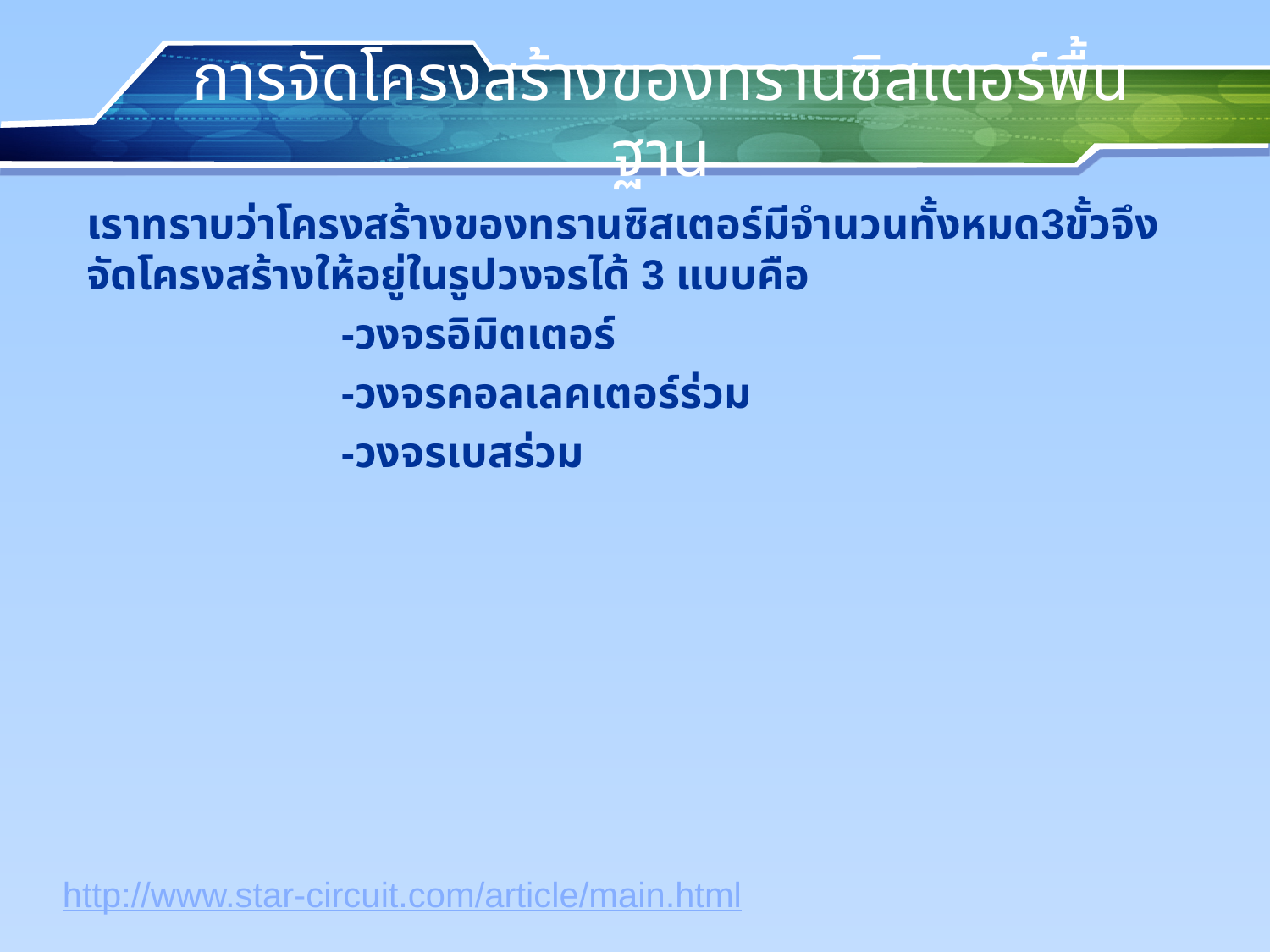

# การจัดโครงสร้างของทรานซิสเตอร์พื้นฐาน
เราทราบว่าโครงสร้างของทรานซิสเตอร์มีจำนวนทั้งหมด3ขั้วจึงจัดโครงสร้างให้อยู่ในรูปวงจรได้ 3 แบบคือ
		-วงจรอิมิตเตอร์
		-วงจรคอลเลคเตอร์ร่วม
		-วงจรเบสร่วม

http://www.star-circuit.com/article/main.html